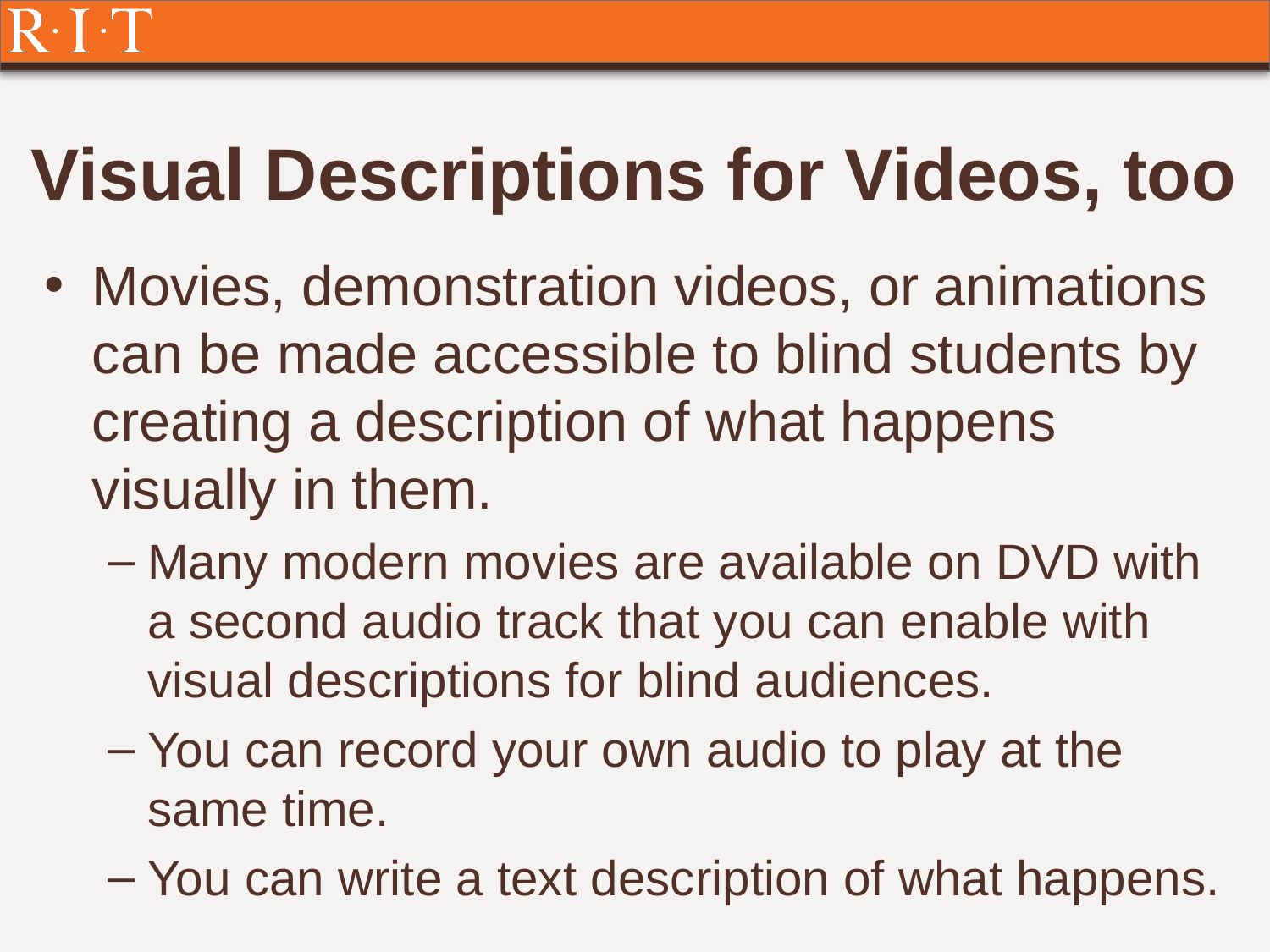

# Visual Descriptions for Videos, too
Movies, demonstration videos, or animations can be made accessible to blind students by creating a description of what happens visually in them.
Many modern movies are available on DVD with a second audio track that you can enable with visual descriptions for blind audiences.
You can record your own audio to play at the same time.
You can write a text description of what happens.